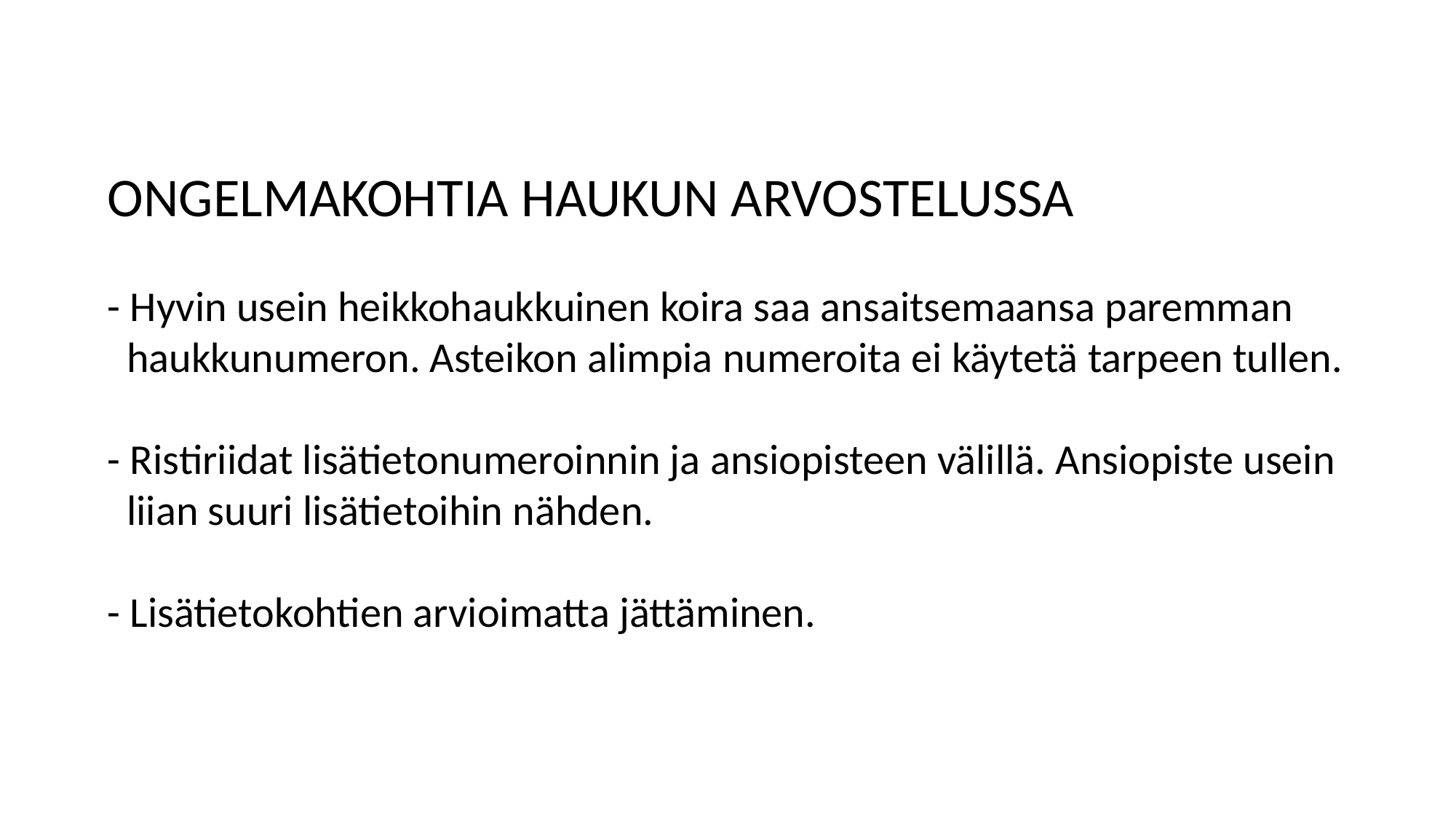

ONGELMAKOHTIA HAUKUN ARVOSTELUSSA

- Hyvin usein heikkohaukkuinen koira saa ansaitsemaansa paremman
  haukkunumeron. Asteikon alimpia numeroita ei käytetä tarpeen tullen.

- Ristiriidat lisätietonumeroinnin ja ansiopisteen välillä. Ansiopiste usein
  liian suuri lisätietoihin nähden.

- Lisätietokohtien arvioimatta jättäminen.